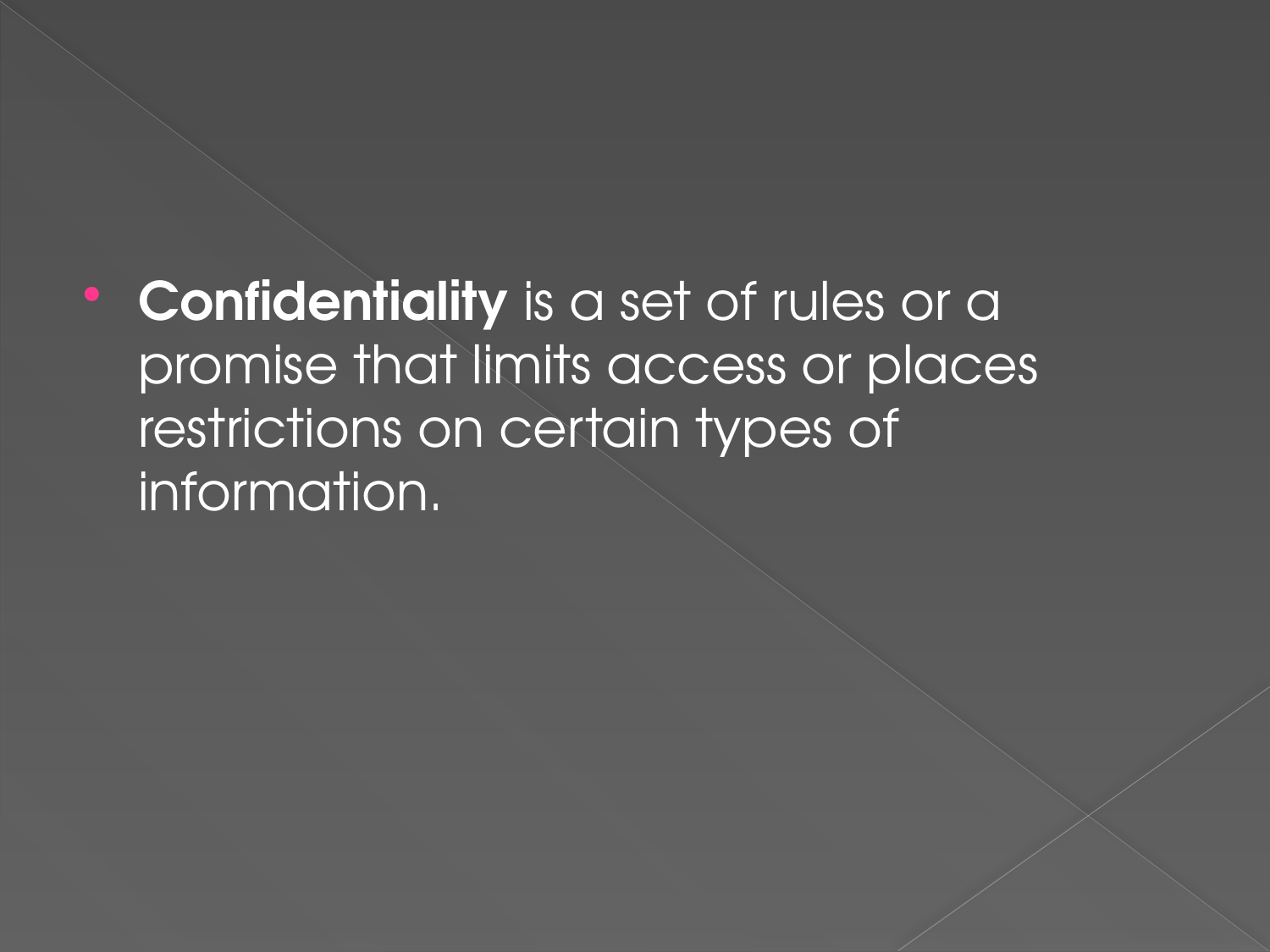

#
Confidentiality is a set of rules or a promise that limits access or places restrictions on certain types of information.